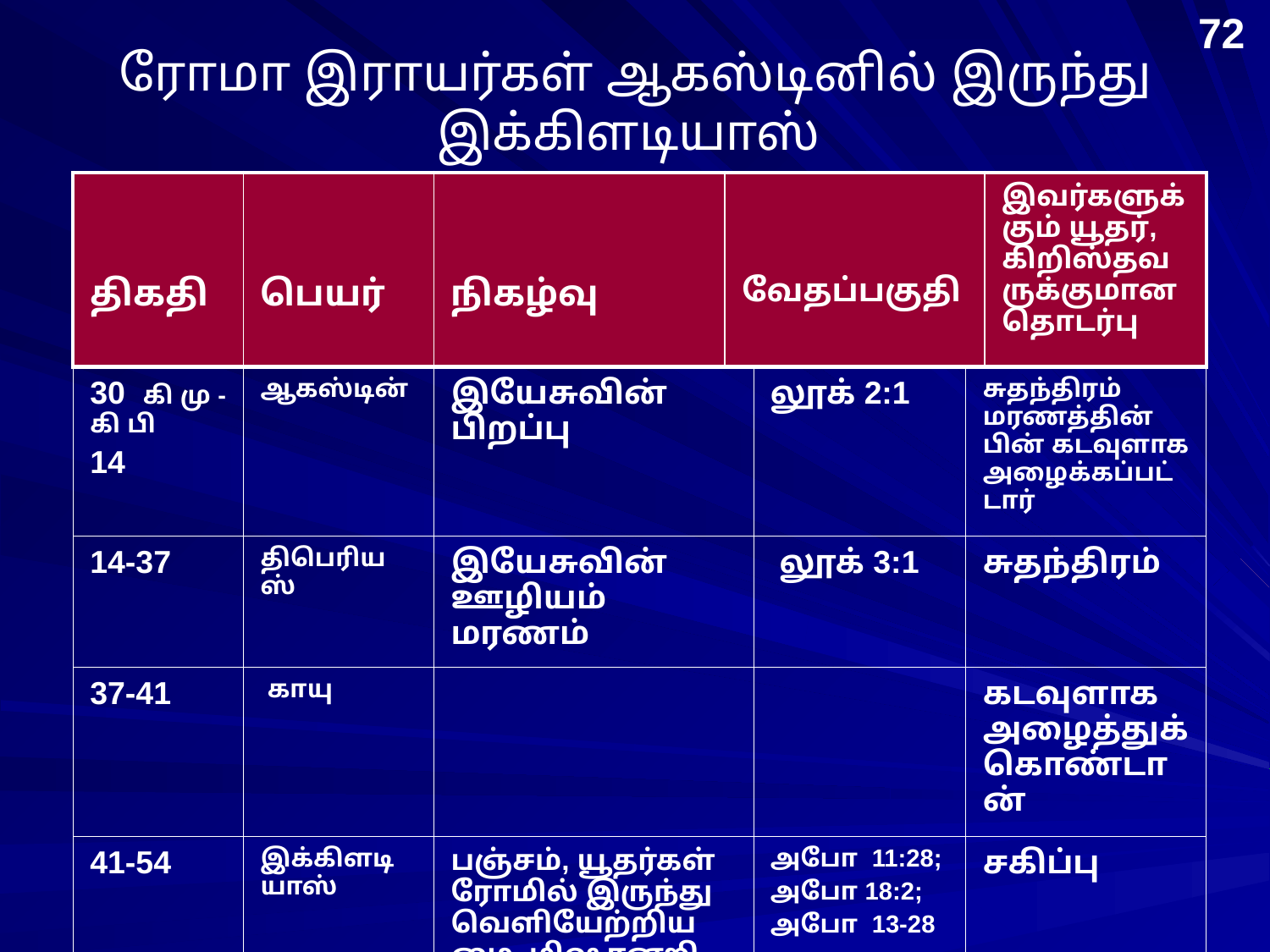

72
# ரோமா இராயர்கள் ஆகஸ்டினில் இருந்து இக்கிளடியாஸ்
| திகதி | பெயர் | நிகழ்வு | வேதப்பகுதி | இவர்களுக்கும் யூதர், கிறிஸ்தவருக்குமான தொடர்பு |
| --- | --- | --- | --- | --- |
| 30 கி மு - கி பி 14 | ஆகஸ்டின் | இயேசுவின் பிறப்பு | லூக் 2:1 | சுதந்திரம் மரணத்தின் பின் கடவுளாக அழைக்கப்பட்டார் |
| --- | --- | --- | --- | --- |
| 14-37 | திபெரியஸ் | இயேசுவின் ஊழியம் மரணம் | லூக் 3:1 | சுதந்திரம் |
| 37-41 | காயு |  |  | கடவுளாக அழைத்துக்கொண்டான் |
| 41-54 | இக்கிளடியாஸ் | பஞ்சம், யூதர்கள் ரோமில் இருந்து வெளியேற்றியமை, மிஷானறி பயணம் | அபோ 11:28; அபோ 18:2; அபோ 13-28 | சகிப்பு |